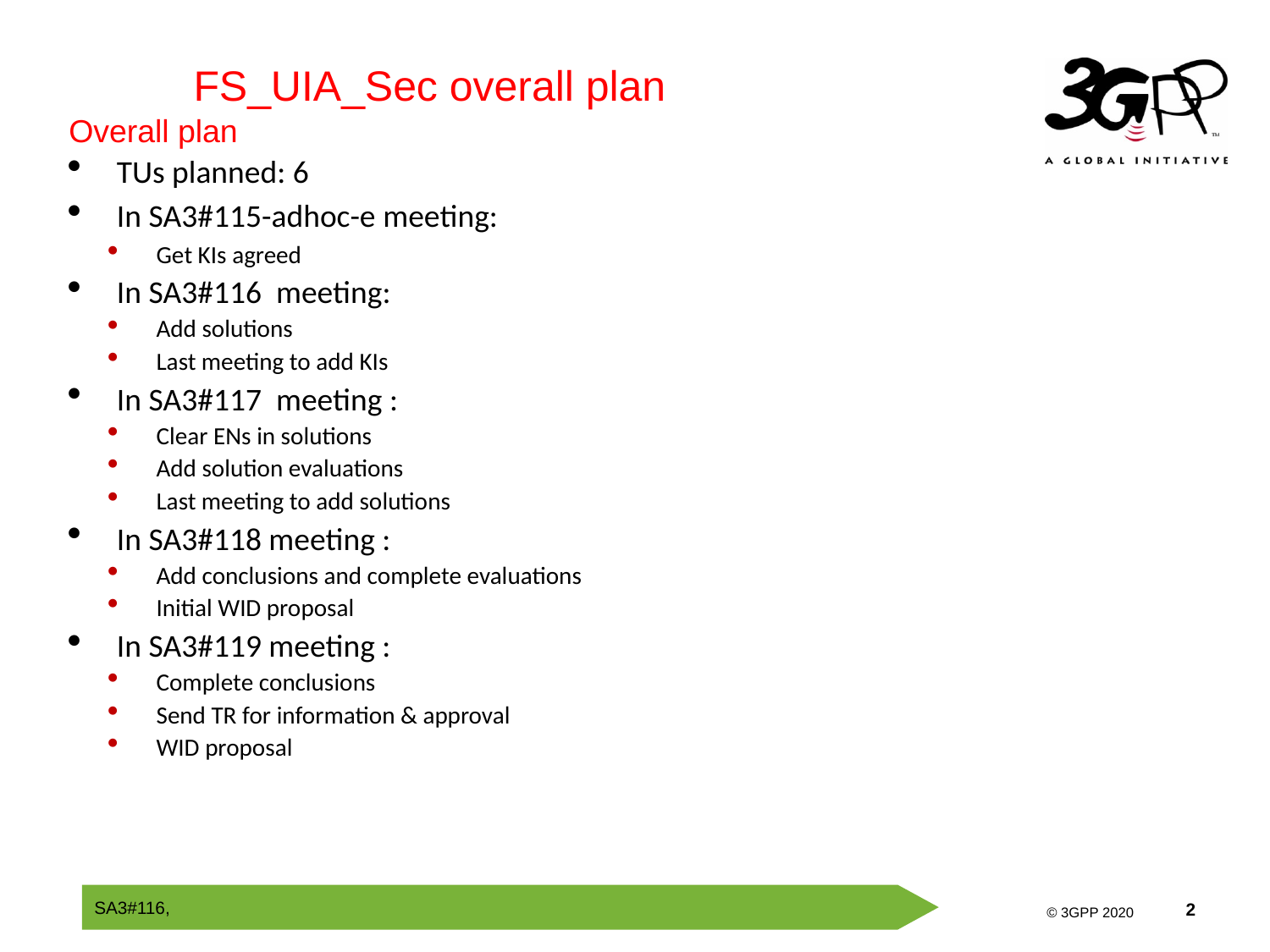

FS_UIA_Sec overall plan
Overall plan
TUs planned: 6
In SA3#115-adhoc-e meeting:
Get KIs agreed
In SA3#116  meeting:
Add solutions
Last meeting to add KIs
In SA3#117  meeting :
Clear ENs in solutions
Add solution evaluations
Last meeting to add solutions
In SA3#118 meeting :
Add conclusions and complete evaluations
Initial WID proposal
In SA3#119 meeting :
Complete conclusions
Send TR for information & approval
WID proposal